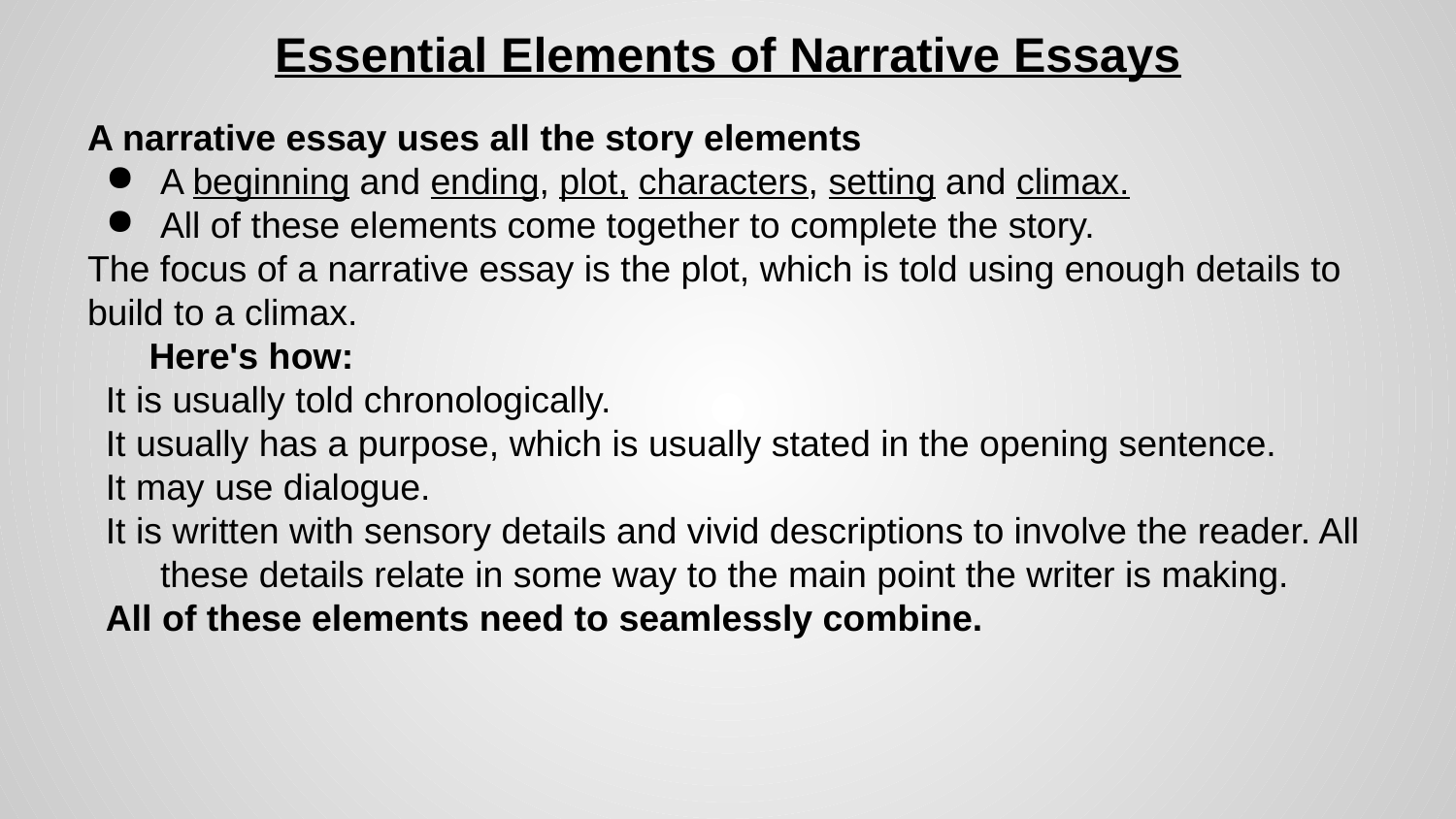

# Essential Elements of Narrative Essays
A narrative essay uses all the story elements
A beginning and ending, plot, characters, setting and climax.
All of these elements come together to complete the story.
The focus of a narrative essay is the plot, which is told using enough details to build to a climax.
Here's how:
It is usually told chronologically.
It usually has a purpose, which is usually stated in the opening sentence.
It may use dialogue.
It is written with sensory details and vivid descriptions to involve the reader. All these details relate in some way to the main point the writer is making.
All of these elements need to seamlessly combine.